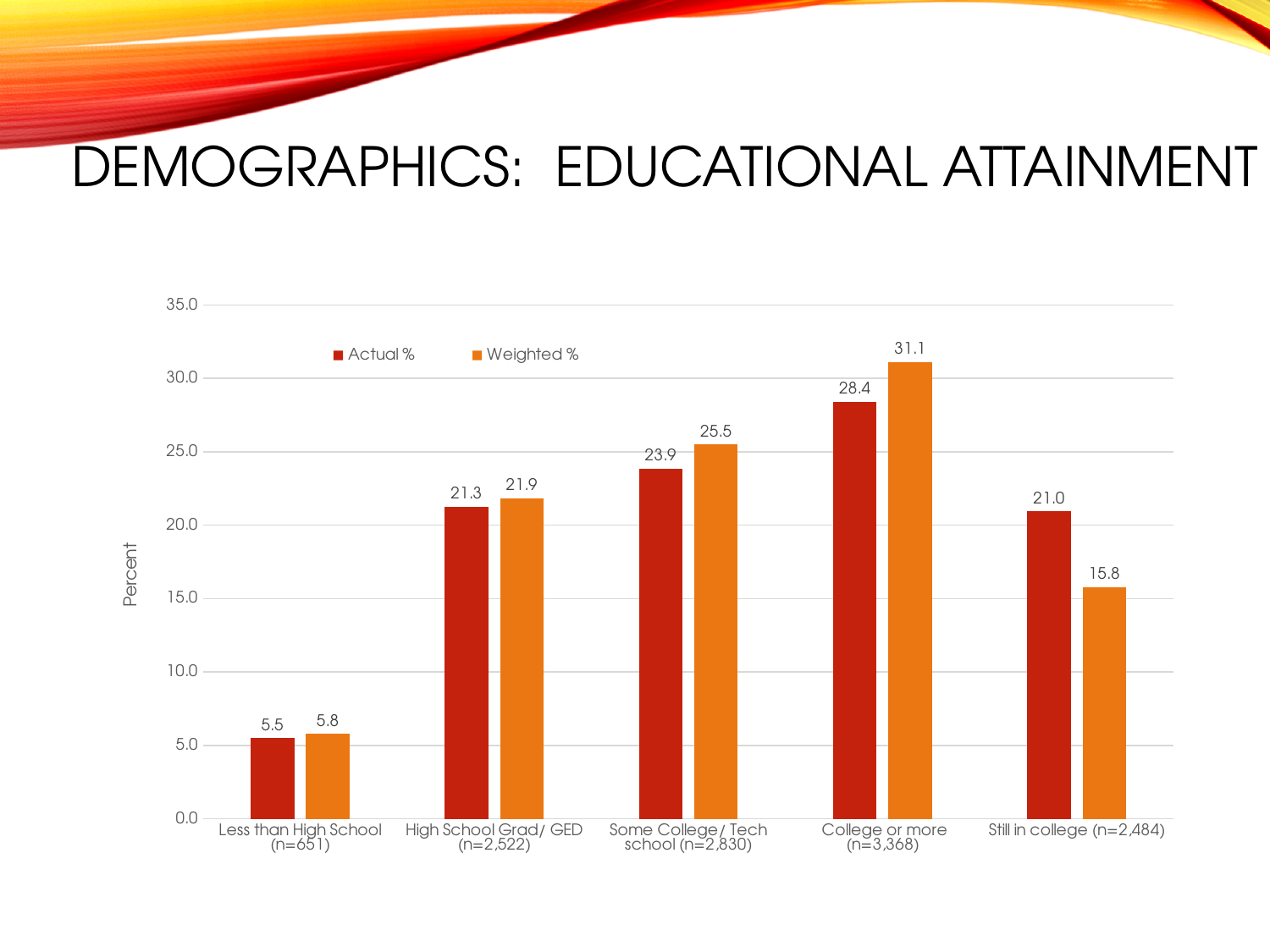

# Demographics:  Educational Attainment

### Chart

| Category | Actual % | Weighted % |
|---|---|---|
| Less than High School (n=651) | 5.49 | 5.7709 |
| High School Grad/ GED (n=2,522) | 21.27 | 21.8501 |
| Some College/ Tech school (n=2,830) | 23.87 | 25.5004 |
|  College or more (n=3,368) | 28.41 | 31.1058 |
| Still in college (n=2,484) | 20.95 | 15.7728 |